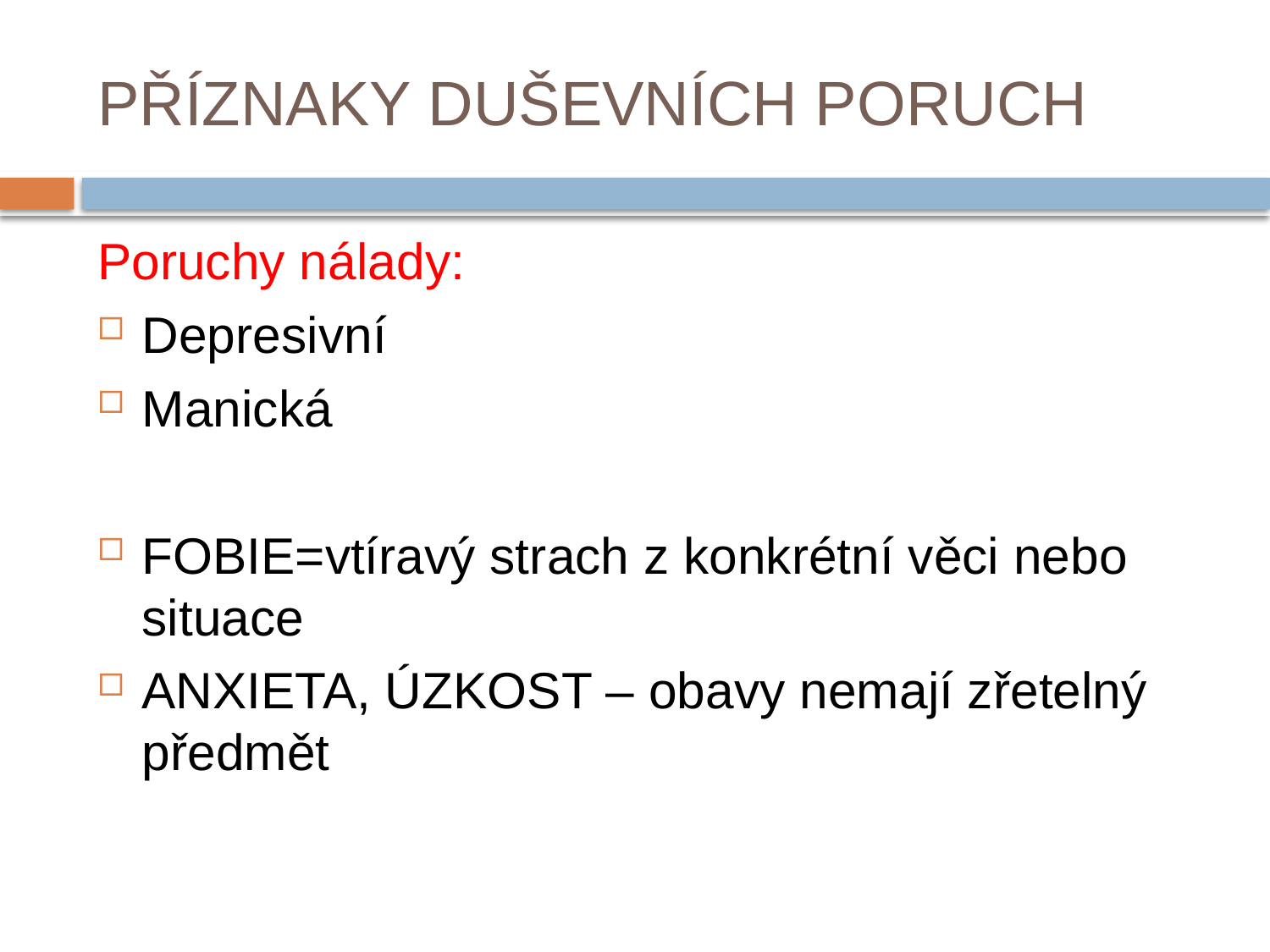

# PŘÍZNAKY DUŠEVNÍCH PORUCH
Poruchy nálady:
Depresivní
Manická

FOBIE=vtíravý strach z konkrétní věci nebo situace
ANXIETA, ÚZKOST – obavy nemají zřetelný předmět